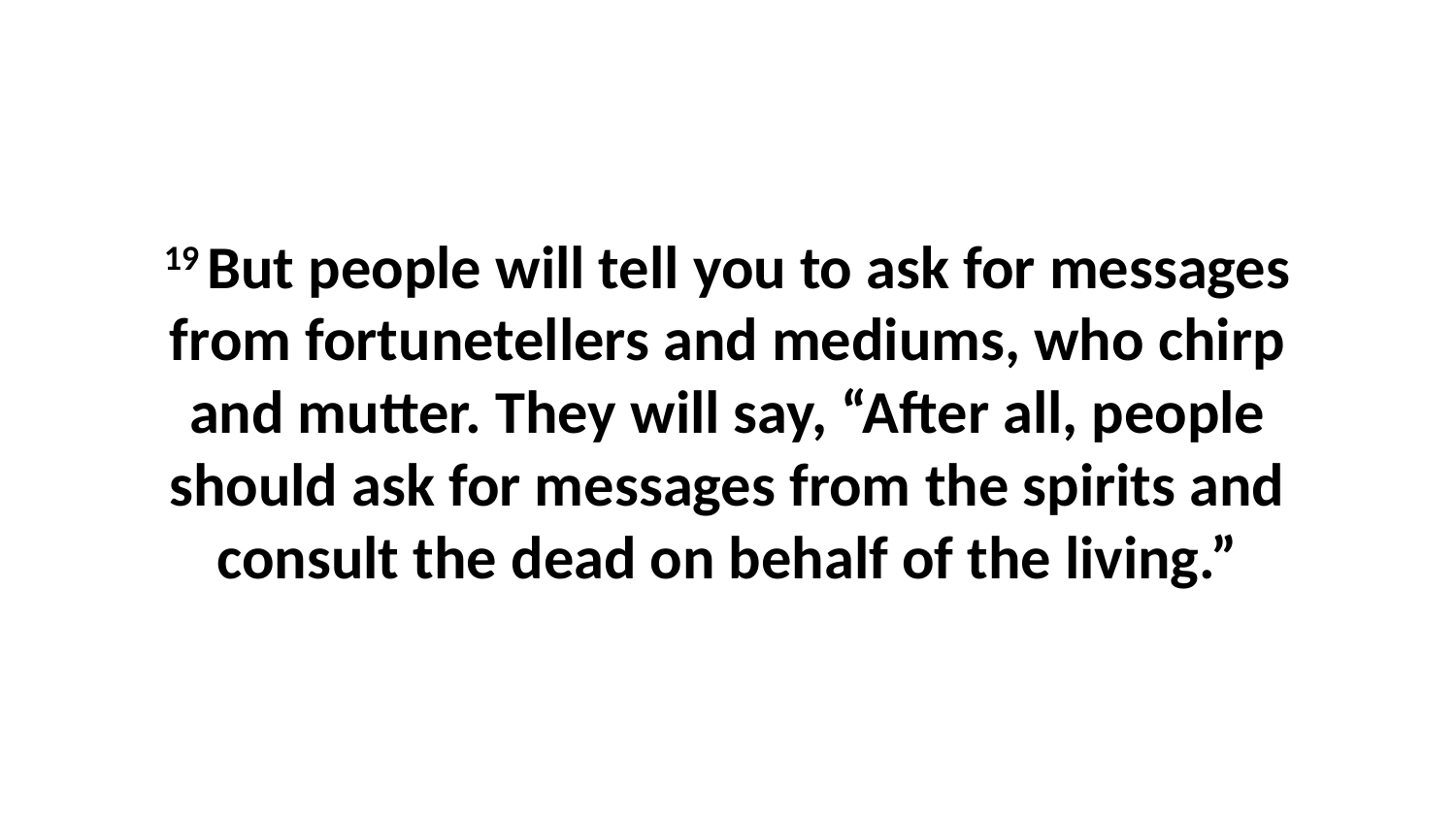

19 But people will tell you to ask for messages from fortunetellers and mediums, who chirp and mutter. They will say, “After all, people should ask for messages from the spirits and consult the dead on behalf of the living.”